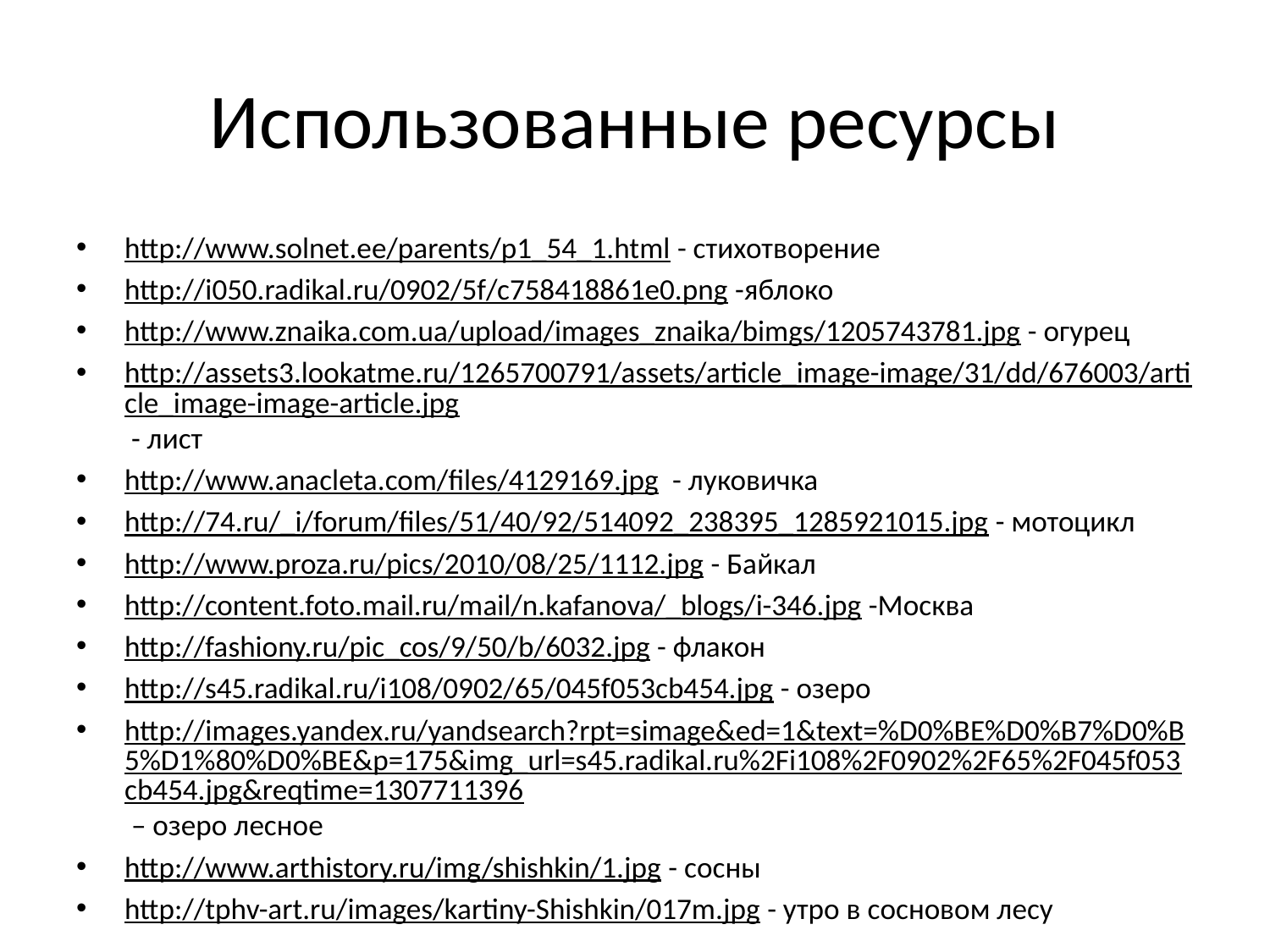

# Использованные ресурсы
http://www.solnet.ee/parents/p1_54_1.html - стихотворение
http://i050.radikal.ru/0902/5f/c758418861e0.png -яблоко
http://www.znaika.com.ua/upload/images_znaika/bimgs/1205743781.jpg - огурец
http://assets3.lookatme.ru/1265700791/assets/article_image-image/31/dd/676003/article_image-image-article.jpg - лист
http://www.anacleta.com/files/4129169.jpg  - луковичка
http://74.ru/_i/forum/files/51/40/92/514092_238395_1285921015.jpg - мотоцикл
http://www.proza.ru/pics/2010/08/25/1112.jpg - Байкал
http://content.foto.mail.ru/mail/n.kafanova/_blogs/i-346.jpg -Москва
http://fashiony.ru/pic_cos/9/50/b/6032.jpg - флакон
http://s45.radikal.ru/i108/0902/65/045f053cb454.jpg - озеро
http://images.yandex.ru/yandsearch?rpt=simage&ed=1&text=%D0%BE%D0%B7%D0%B5%D1%80%D0%BE&p=175&img_url=s45.radikal.ru%2Fi108%2F0902%2F65%2F045f053cb454.jpg&reqtime=1307711396 – озеро лесное
http://www.arthistory.ru/img/shishkin/1.jpg - сосны
http://tphv-art.ru/images/kartiny-Shishkin/017m.jpg - утро в сосновом лесу